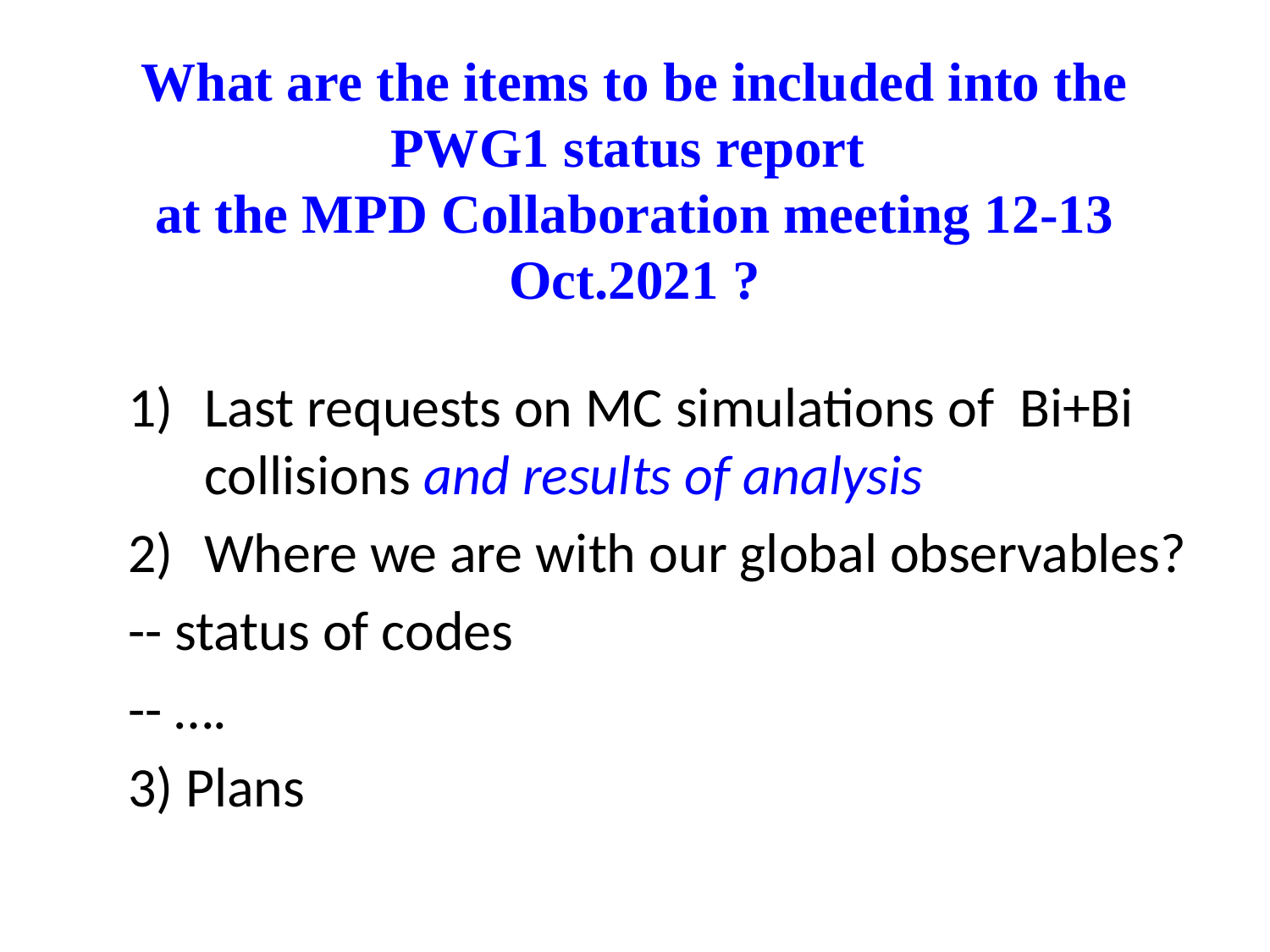

# What are the items to be included into the PWG1 status report at the MPD Collaboration meeting 12-13 Oct.2021 ?
Last requests on MC simulations of  Bi+Bi collisions and results of analysis
Where we are with our global observables?
-- status of codes
-- ….
3) Plans